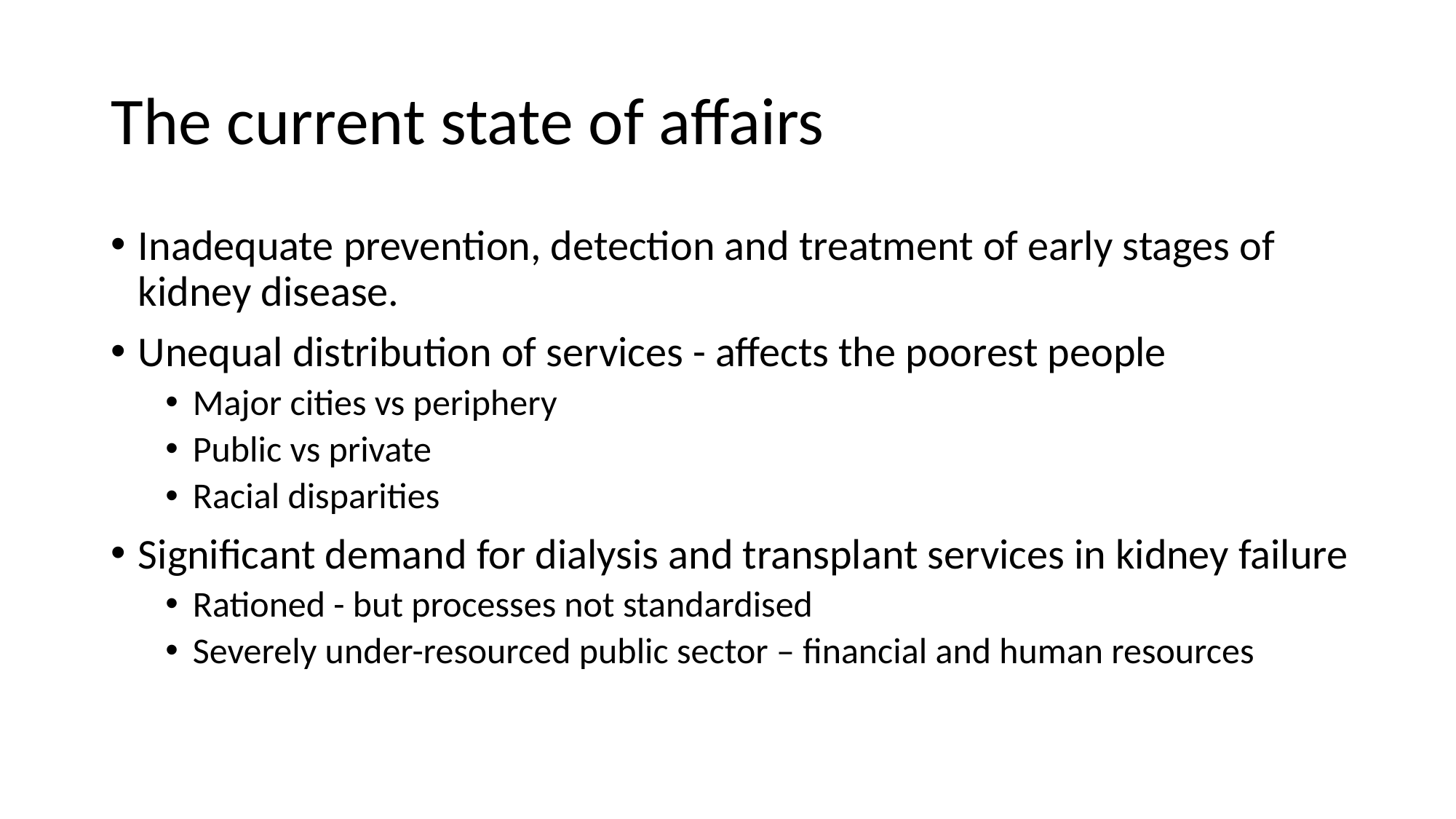

# The current state of affairs
Inadequate prevention, detection and treatment of early stages of kidney disease.
Unequal distribution of services - affects the poorest people
Major cities vs periphery
Public vs private
Racial disparities
Significant demand for dialysis and transplant services in kidney failure
Rationed - but processes not standardised
Severely under-resourced public sector – financial and human resources